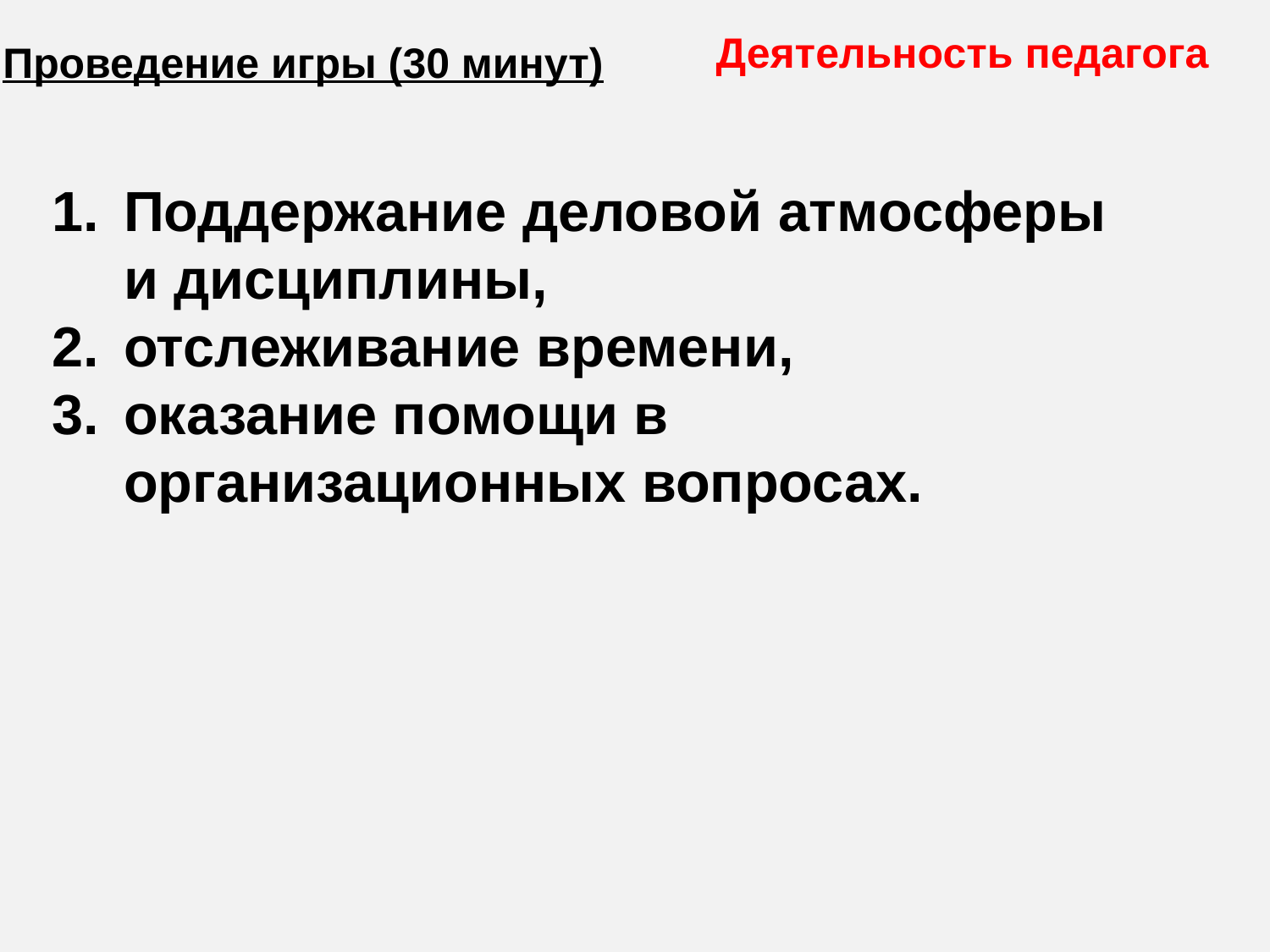

Деятельность педагога
Проведение игры (30 минут)
Поддержание деловой атмосферы и дисциплины,
отслеживание времени,
оказание помощи в организационных вопросах.